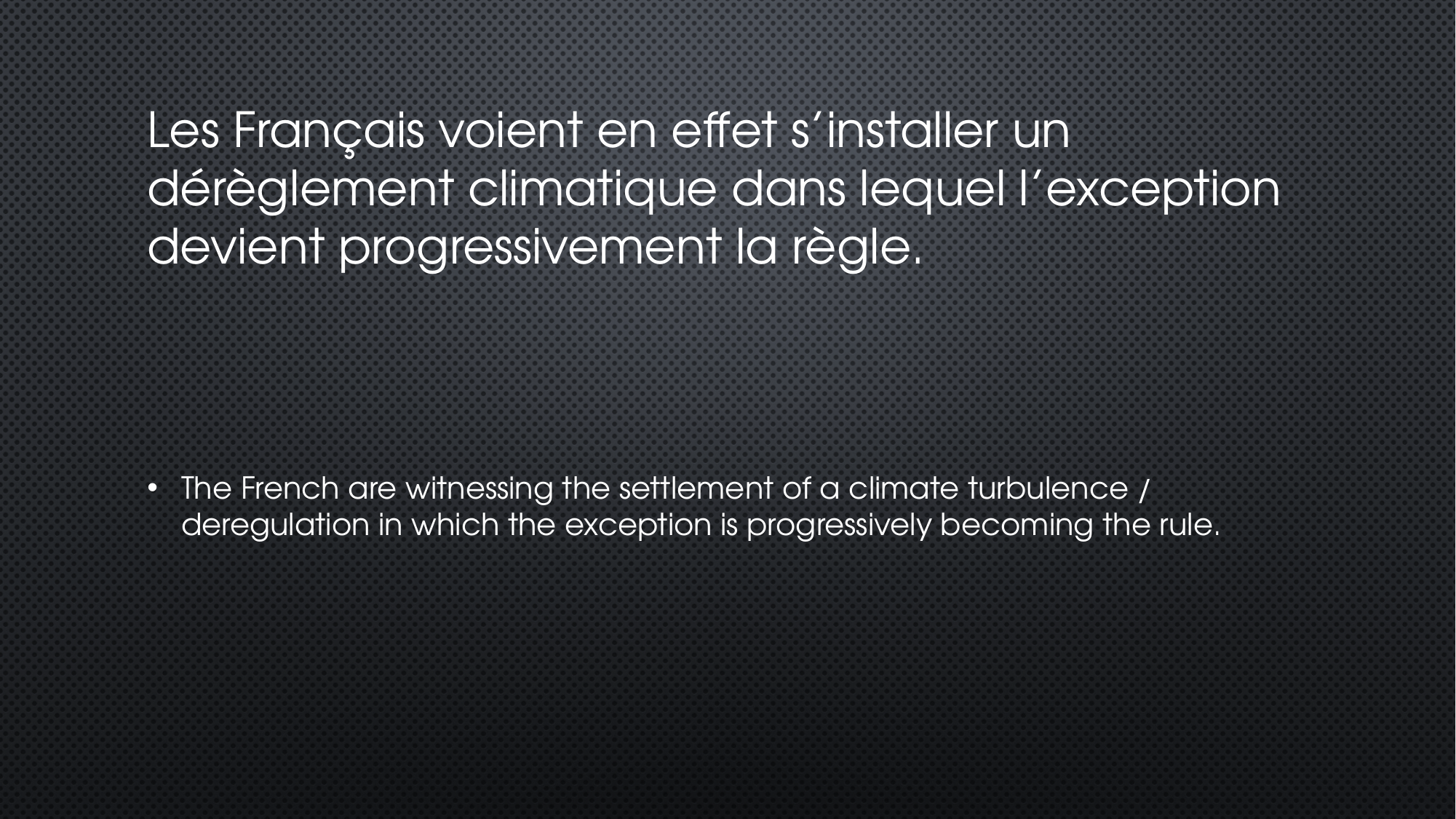

# Les Français voient en effet s’installer un dérèglement climatique dans lequel l’exception devient progressivement la règle.
The French are witnessing the settlement of a climate turbulence / deregulation in which the exception is progressively becoming the rule.